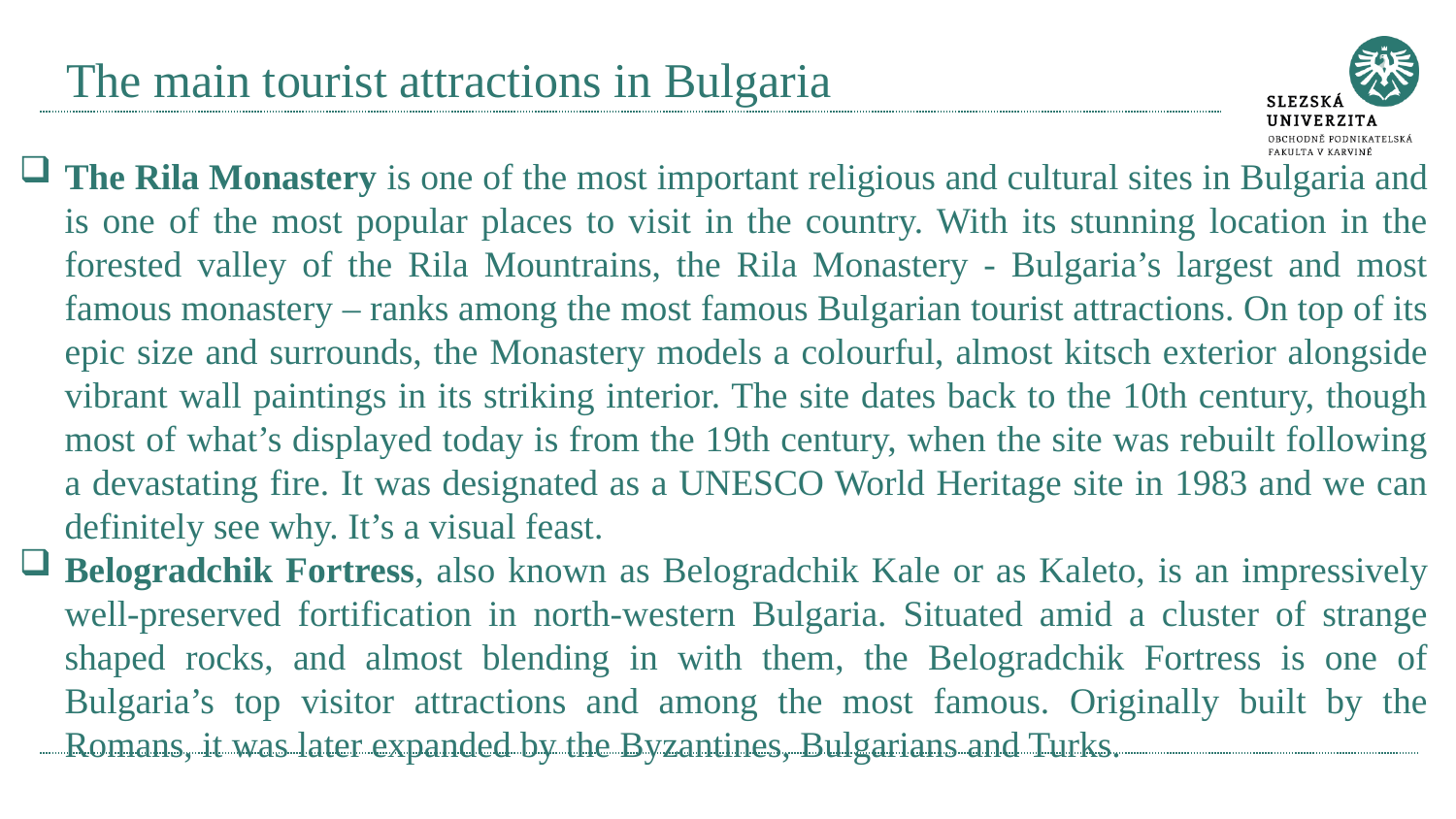

# The main tourist attractions in Bulgaria
The Rila Monastery is one of the most important religious and cultural sites in Bulgaria and is one of the most popular places to visit in the country. With its stunning location in the forested valley of the Rila Mountrains, the Rila Monastery - Bulgaria’s largest and most famous monastery – ranks among the most famous Bulgarian tourist attractions. On top of its epic size and surrounds, the Monastery models a colourful, almost kitsch exterior alongside vibrant wall paintings in its striking interior. The site dates back to the 10th century, though most of what’s displayed today is from the 19th century, when the site was rebuilt following a devastating fire. It was designated as a UNESCO World Heritage site in 1983 and we can definitely see why. It’s a visual feast.
Belogradchik Fortress, also known as Belogradchik Kale or as Kaleto, is an impressively well-preserved fortification in north-western Bulgaria. Situated amid a cluster of strange shaped rocks, and almost blending in with them, the Belogradchik Fortress is one of Bulgaria’s top visitor attractions and among the most famous. Originally built by the Romans, it was later expanded by the Byzantines, Bulgarians and Turks.